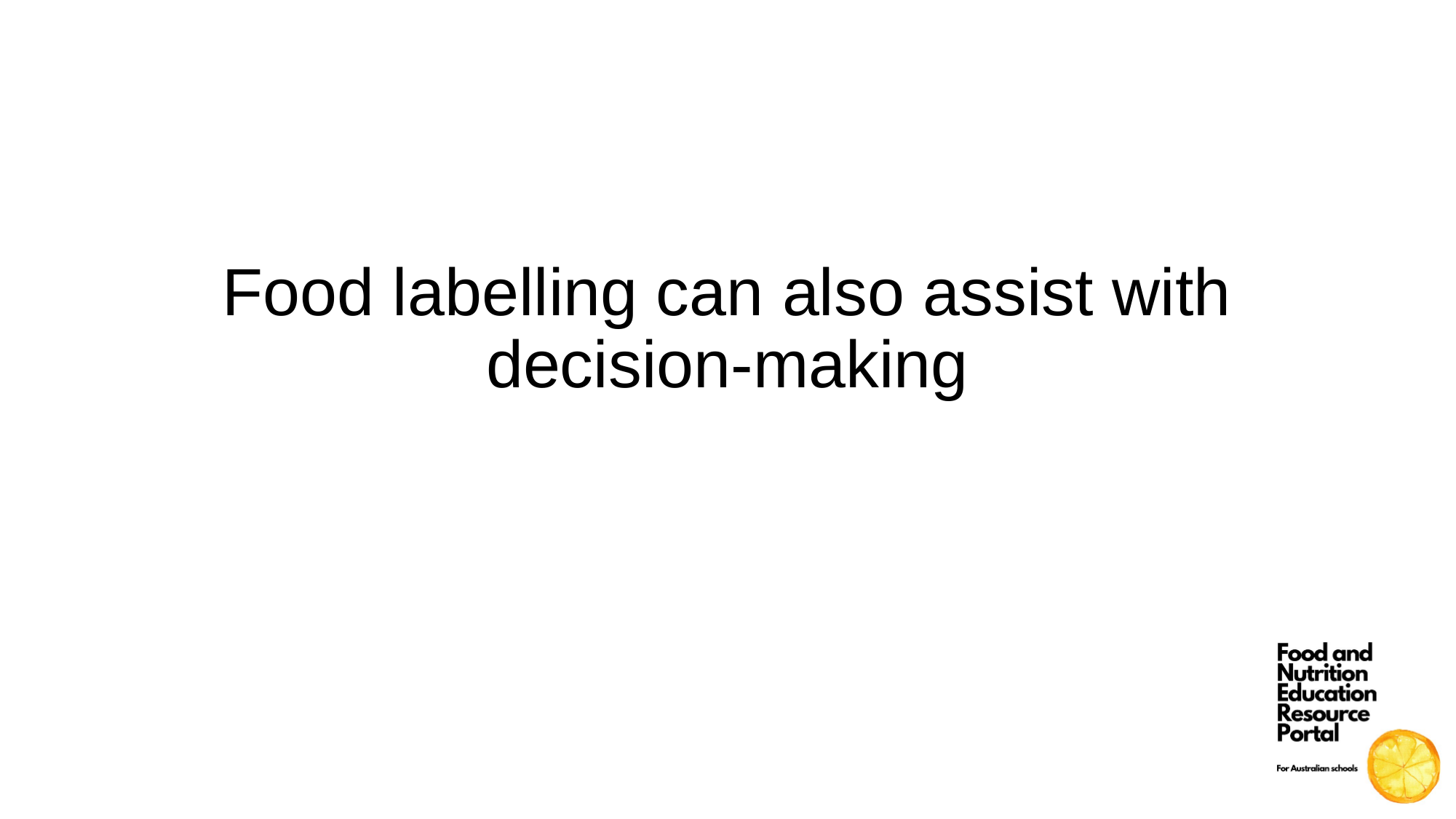

# Food labelling can also assist with decision-making